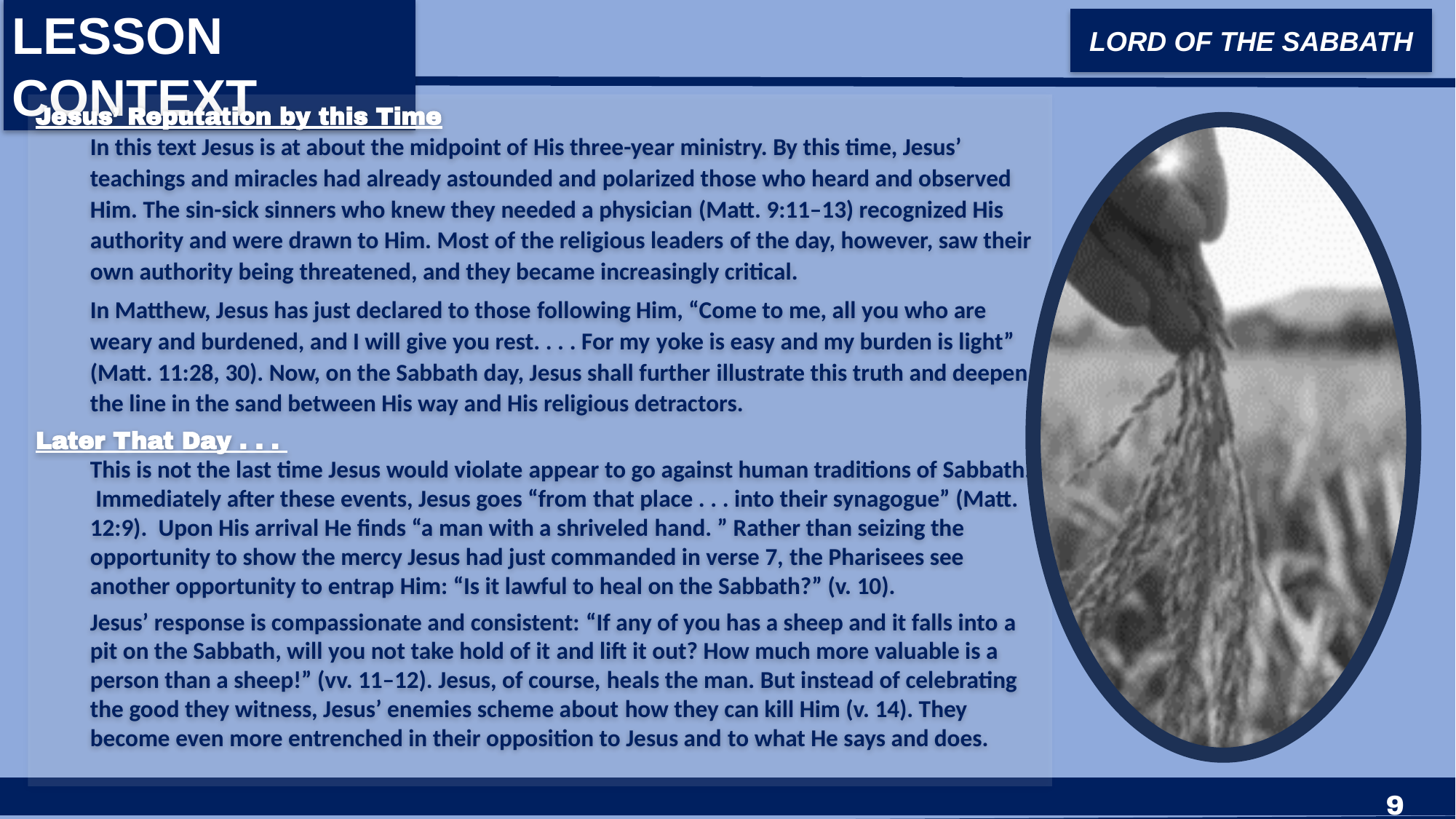

LESSON CONTEXT
Lord of the Sabbath
Jesus’ Reputation by this Time
In this text Jesus is at about the midpoint of His three-year ministry. By this time, Jesus’ teachings and miracles had already astounded and polarized those who heard and observed Him. The sin-sick sinners who knew they needed a physician (Matt. 9:11–13) recognized His authority and were drawn to Him. Most of the religious leaders of the day, however, saw their own authority being threatened, and they became increasingly critical.

In Matthew, Jesus has just declared to those following Him, “Come to me, all you who are weary and burdened, and I will give you rest. . . . For my yoke is easy and my burden is light” (Matt. 11:28, 30). Now, on the Sabbath day, Jesus shall further illustrate this truth and deepen the line in the sand between His way and His religious detractors.

Later That Day . . .
This is not the last time Jesus would violate appear to go against human traditions of Sabbath.  Immediately after these events, Jesus goes “from that place . . . into their synagogue” (Matt. 12:9).  Upon His arrival He finds “a man with a shriveled hand. ” Rather than seizing the opportunity to show the mercy Jesus had just commanded in verse 7, the Pharisees see another opportunity to entrap Him: “Is it lawful to heal on the Sabbath?” (v. 10).

Jesus’ response is compassionate and consistent: “If any of you has a sheep and it falls into a pit on the Sabbath, will you not take hold of it and lift it out? How much more valuable is a person than a sheep!” (vv. 11–12). Jesus, of course, heals the man. But instead of celebrating the good they witness, Jesus’ enemies scheme about how they can kill Him (v. 14). They become even more entrenched in their opposition to Jesus and to what He says and does.

9